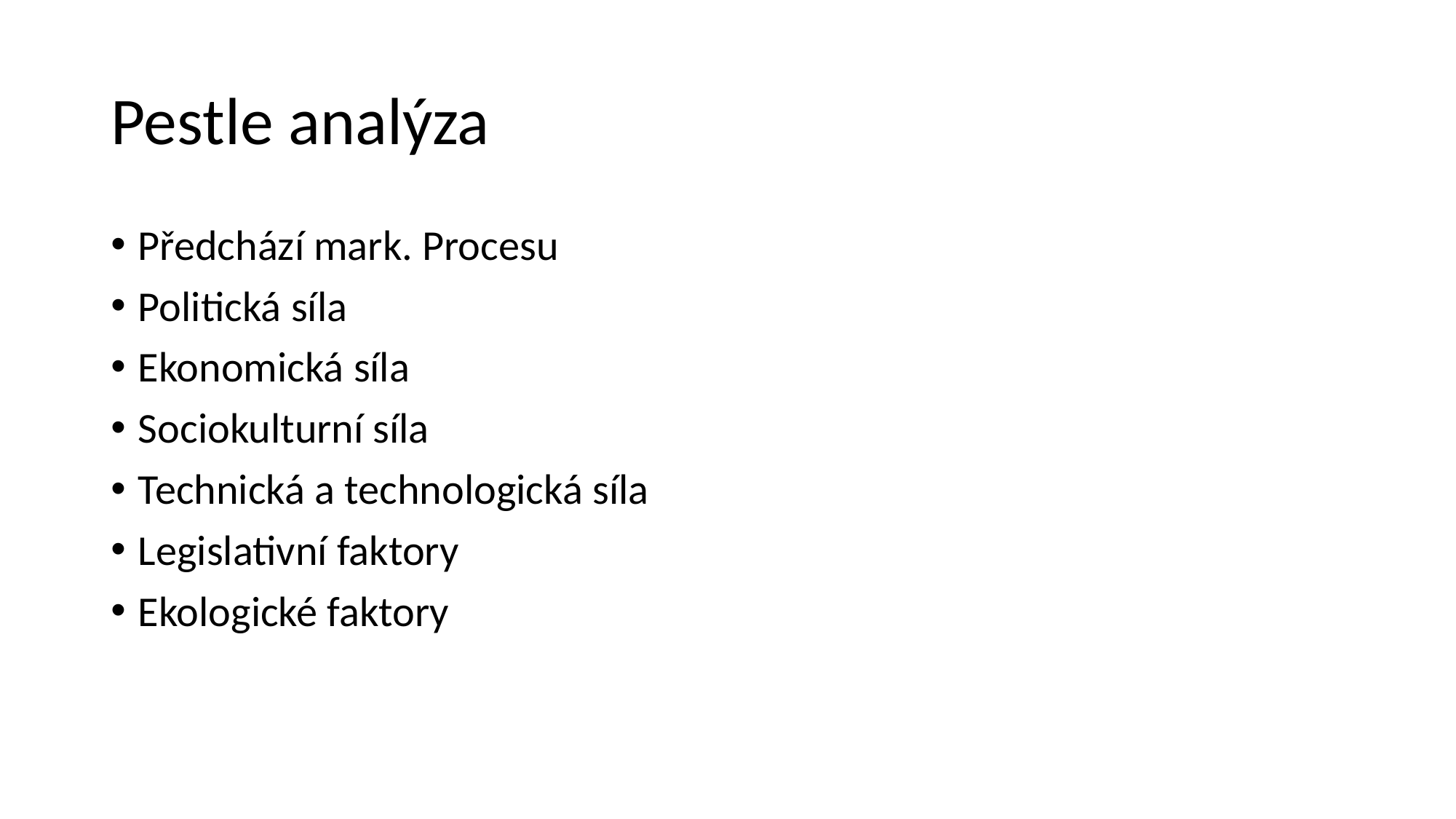

# Pestle analýza
Předchází mark. Procesu
Politická síla
Ekonomická síla
Sociokulturní síla
Technická a technologická síla
Legislativní faktory
Ekologické faktory